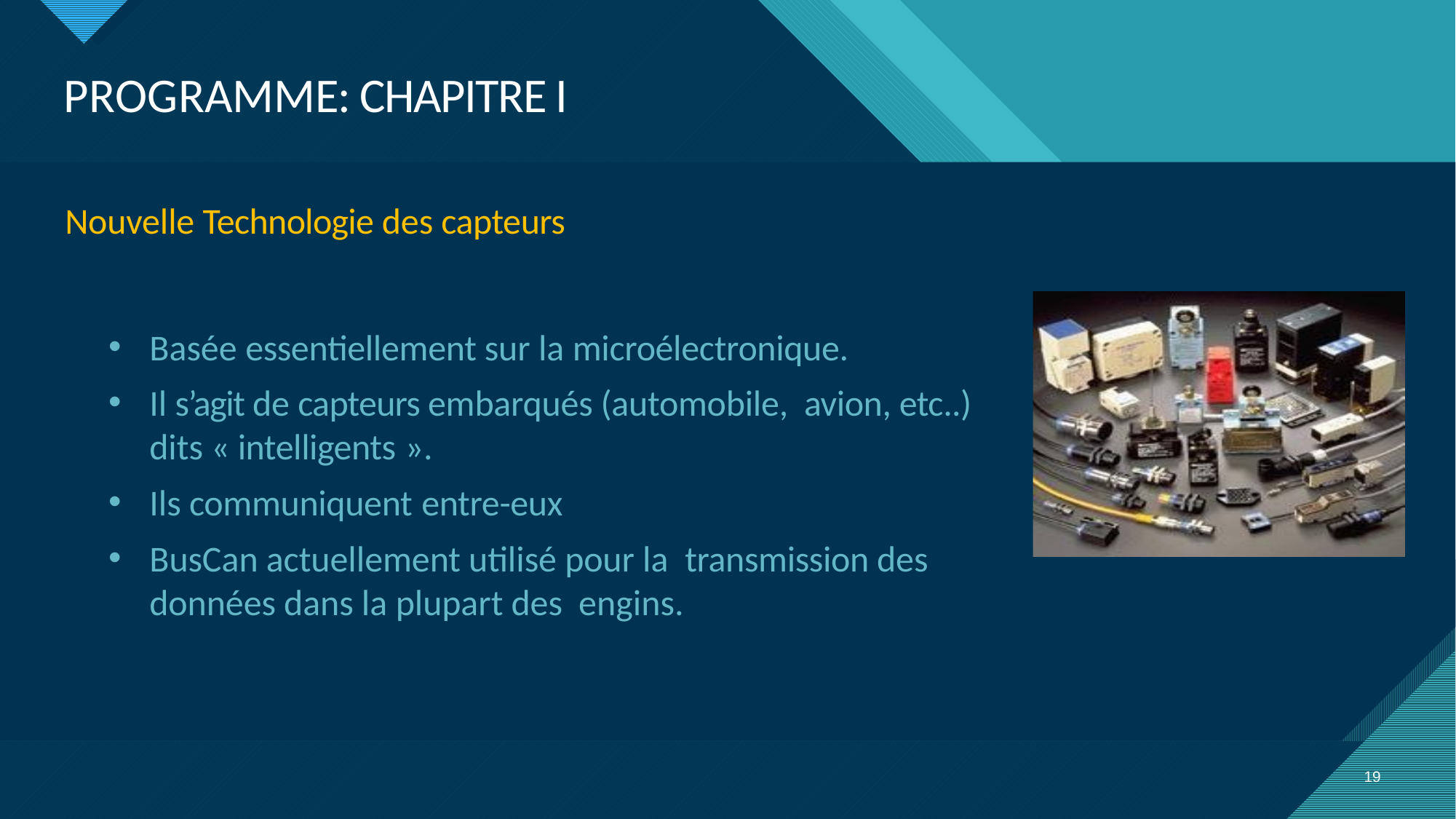

# PROGRAMME: CHAPITRE I
Nouvelle Technologie des capteurs

Basée essentiellement sur la microélectronique.
Il s’agit de capteurs embarqués (automobile,  avion, etc..) dits « intelligents ».
Ils communiquent entre-eux
BusCan actuellement utilisé pour la  transmission des données dans la plupart des  engins.
19